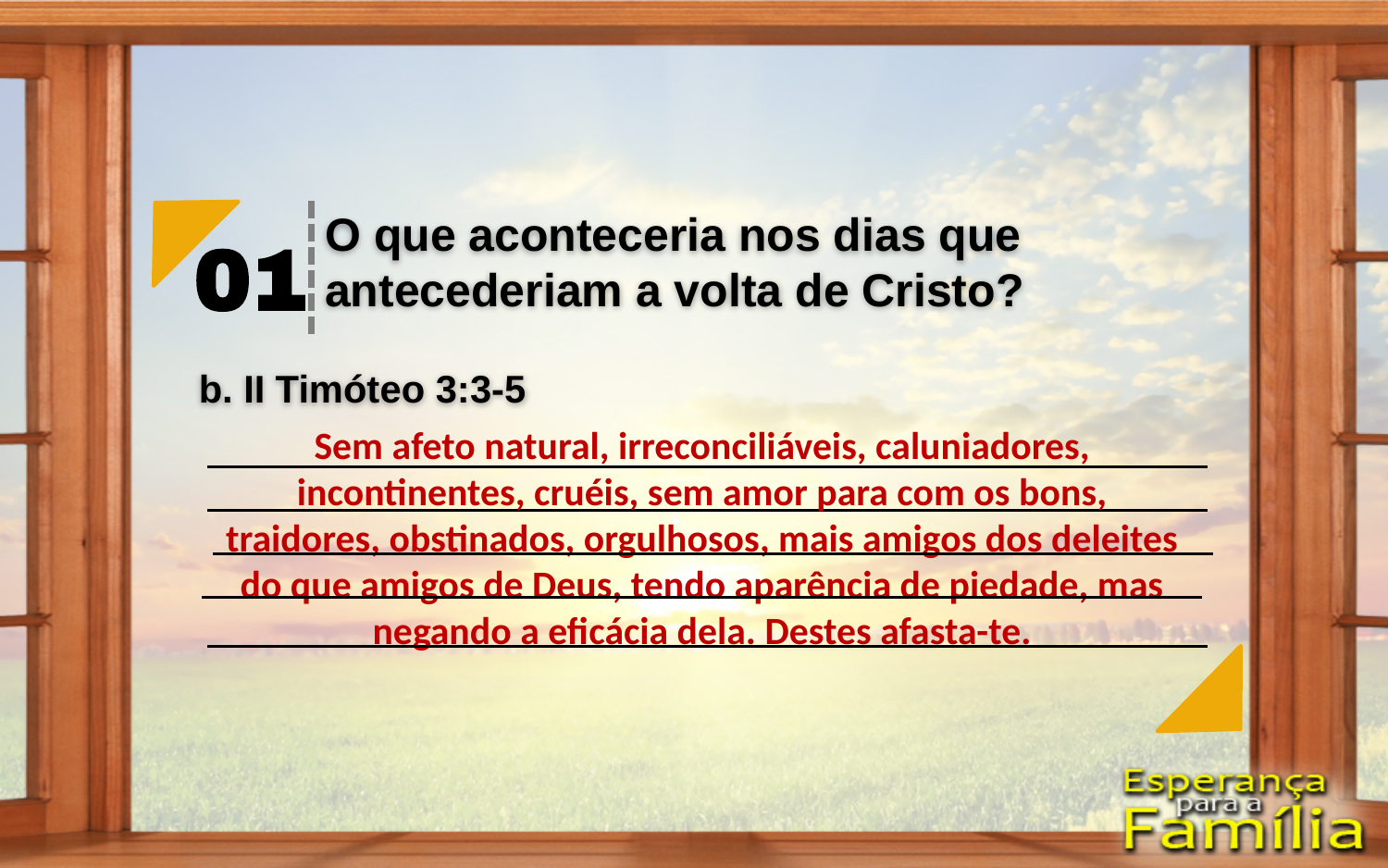

O que aconteceria nos dias que antecederiam a volta de Cristo?
01
b. II Timóteo 3:3-5
Sem afeto natural, irreconciliáveis, caluniadores, incontinentes, cruéis, sem amor para com os bons,
traidores, obstinados, orgulhosos, mais amigos dos deleites do que amigos de Deus, tendo aparência de piedade, mas negando a eficácia dela. Destes afasta-te.